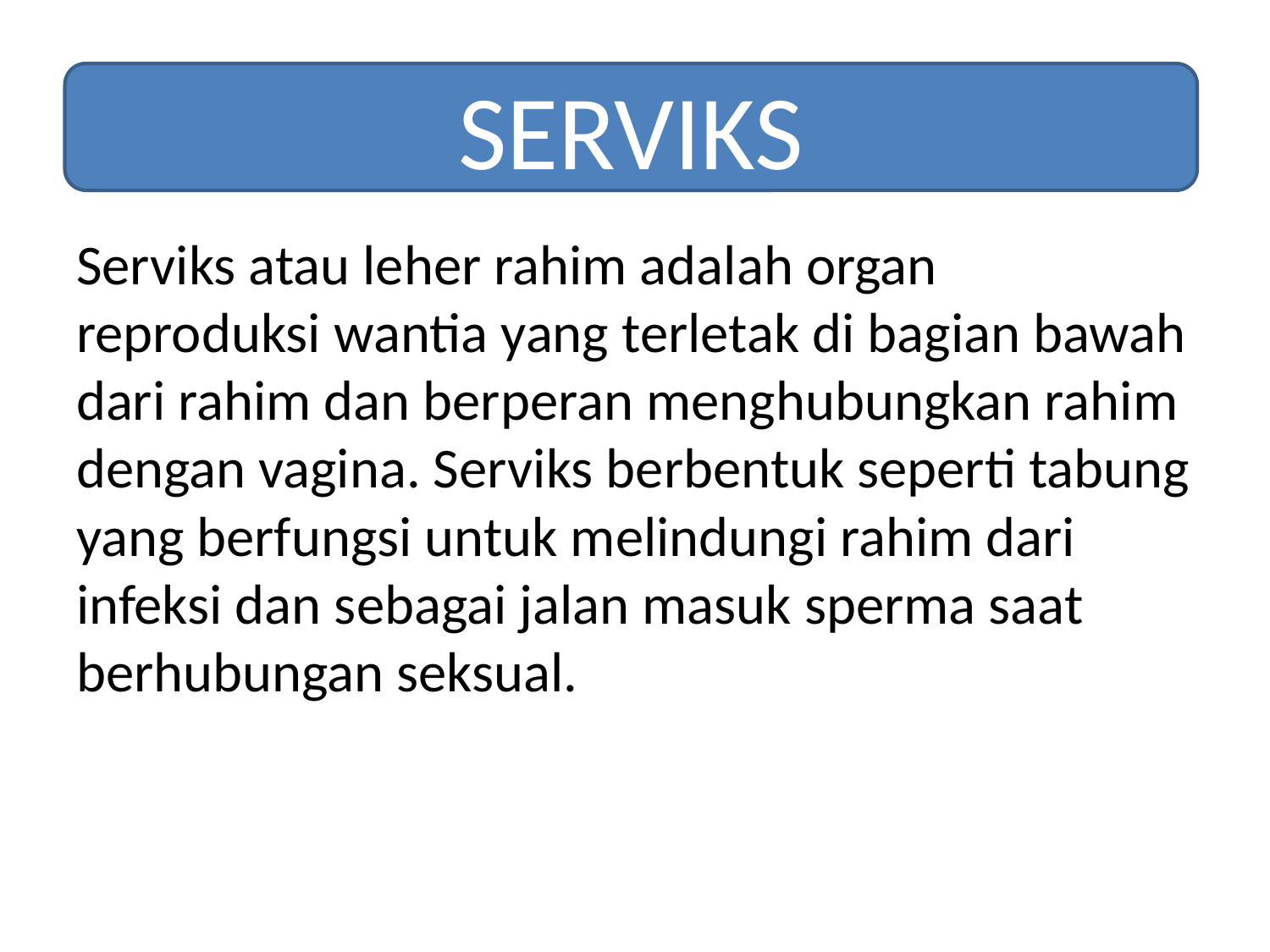

SERVIKS
Serviks atau leher rahim adalah organ reproduksi wantia yang terletak di bagian bawah dari rahim dan berperan menghubungkan rahim dengan vagina. Serviks berbentuk seperti tabung yang berfungsi untuk melindungi rahim dari infeksi dan sebagai jalan masuk sperma saat berhubungan seksual.